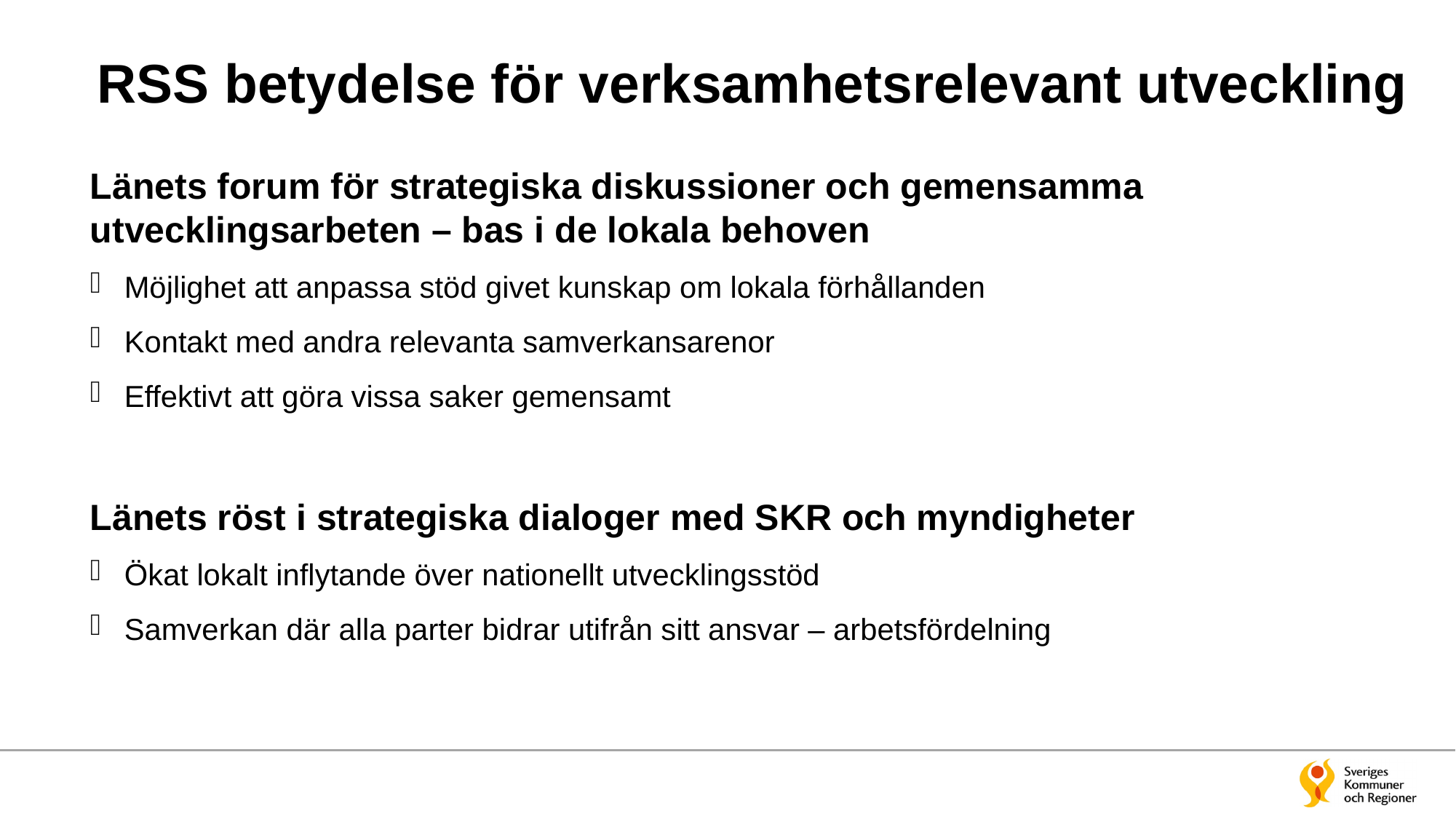

# RSS betydelse för verksamhetsrelevant utveckling
Länets forum för strategiska diskussioner och gemensamma utvecklingsarbeten – bas i de lokala behoven
Möjlighet att anpassa stöd givet kunskap om lokala förhållanden
Kontakt med andra relevanta samverkansarenor
Effektivt att göra vissa saker gemensamt

Länets röst i strategiska dialoger med SKR och myndigheter
Ökat lokalt inflytande över nationellt utvecklingsstöd
Samverkan där alla parter bidrar utifrån sitt ansvar – arbetsfördelning